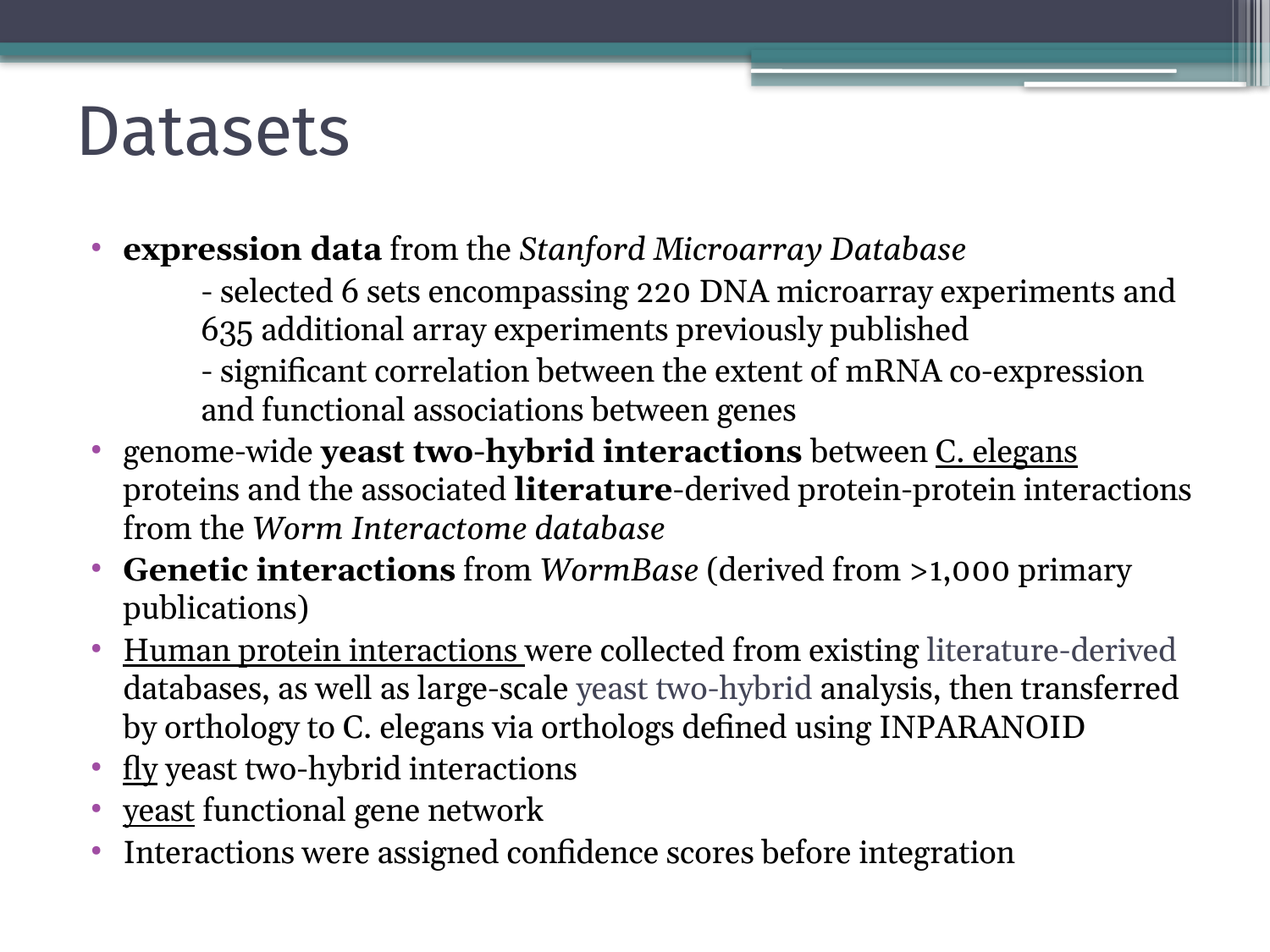

# Datasets
expression data from the Stanford Microarray Database
	- selected 6 sets encompassing 220 DNA microarray experiments and 635 additional array experiments previously published
	- significant correlation between the extent of mRNA co-expression and functional associations between genes
genome-wide yeast two-hybrid interactions between C. elegans proteins and the associated literature-derived protein-protein interactions from the Worm Interactome database
Genetic interactions from WormBase (derived from >1,000 primary publications)
Human protein interactions were collected from existing literature-derived databases, as well as large-scale yeast two-hybrid analysis, then transferred by orthology to C. elegans via orthologs defined using INPARANOID
fly yeast two-hybrid interactions
yeast functional gene network
Interactions were assigned confidence scores before integration